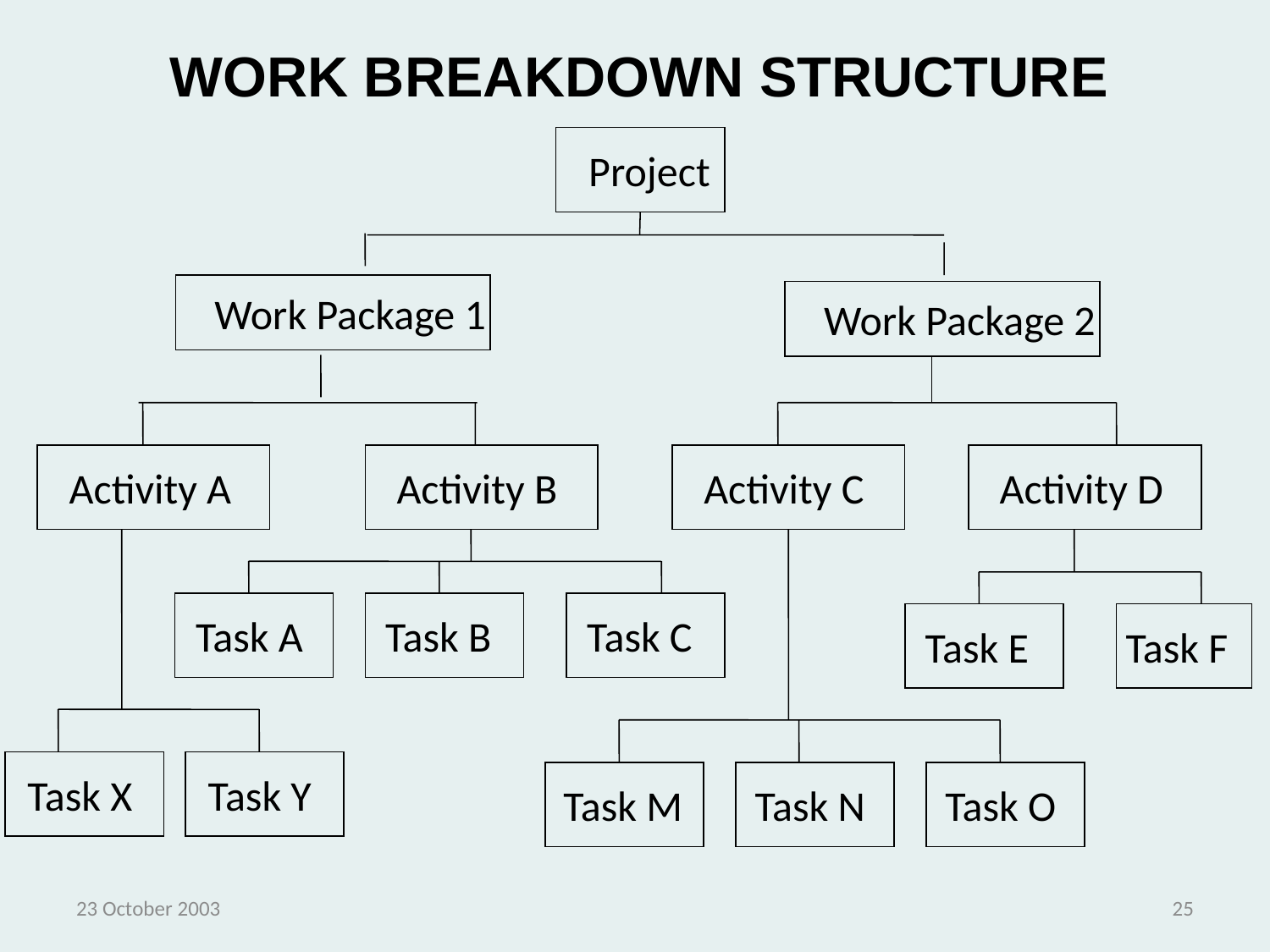

# WORK BREAKDOWN STRUCTURE

Project

Work Package 1

Work Package 2

Activity A

Activity B

Activity C

Activity D

Task A

Task B

Task C

Task E

Task F

Task X

Task Y

Task M

Task N

Task O
23 October 2003
25